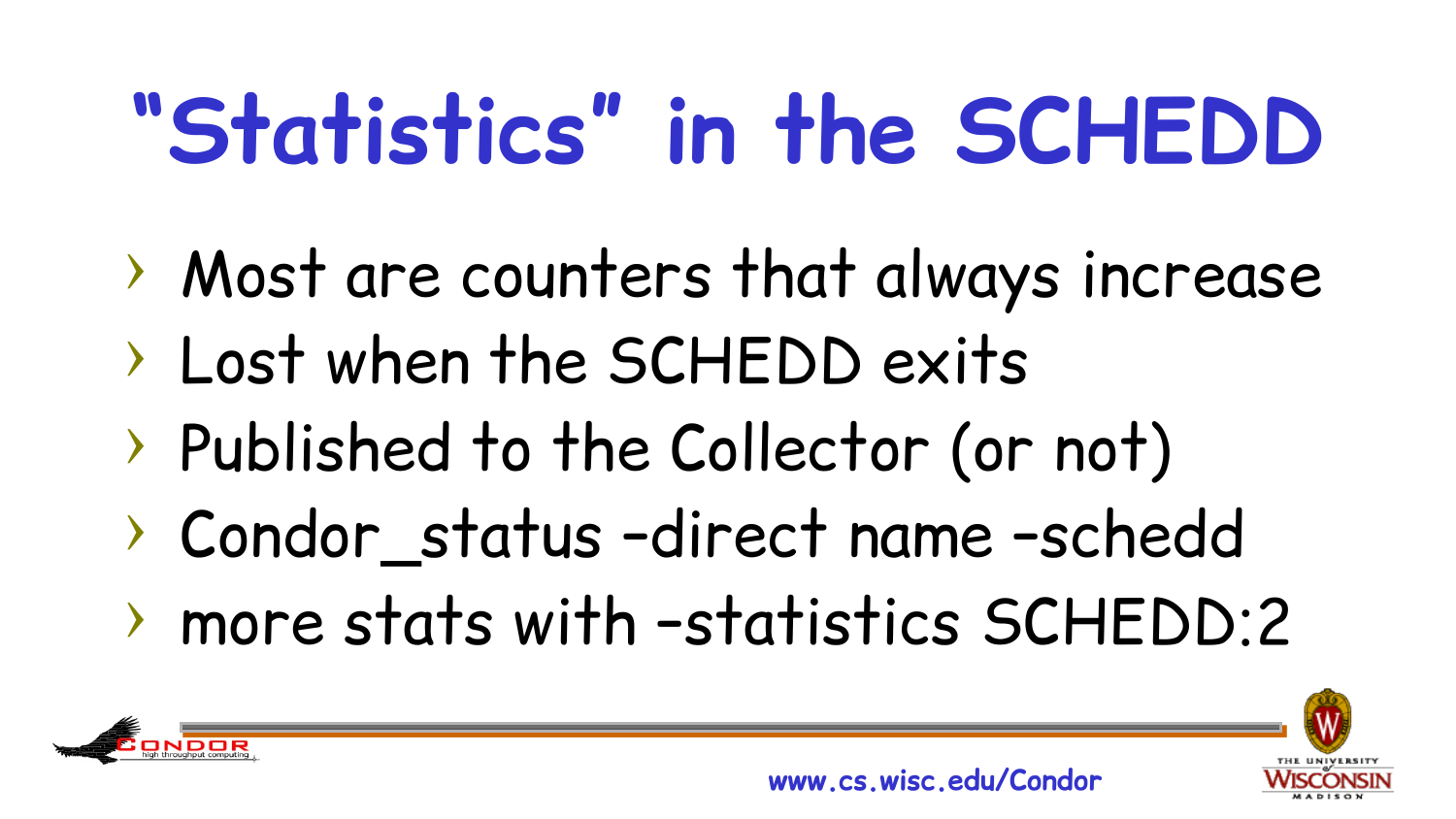

# “Statistics” in the SCHEDD
Most are counters that always increase
Lost when the SCHEDD exits
Published to the Collector (or not)
Condor_status –direct name –schedd
more stats with –statistics SCHEDD:2